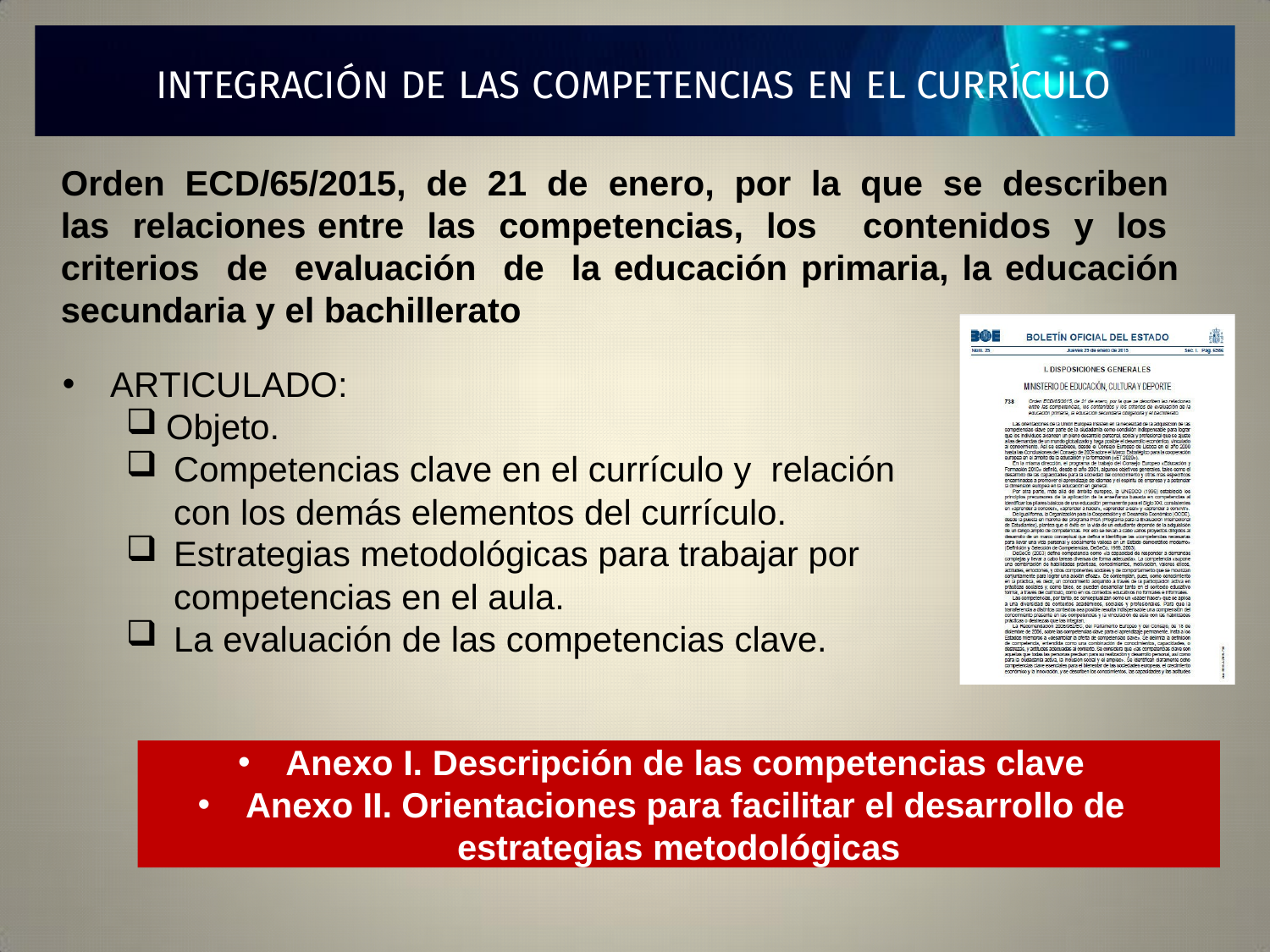

# INTEGRACIÓN DE LAS COMPETENCIAS EN EL CURRÍCULO
Orden  ECD/65/2015,  de  21  de  enero,  por  la  que  se  describen  las  relaciones entre  las  competencias,  los    contenidos  y  los  criterios  de  evaluación  de  la educación primaria, la educación secundaria y el bachillerato

ARTICULADO:
Objeto.
Competencias clave en el currículo y  relación con los demás elementos del currículo.
Estrategias metodológicas para trabajar por competencias en el aula.
La evaluación de las competencias clave.
Anexo I. Descripción de las competencias clave
Anexo II. Orientaciones para facilitar el desarrollo de estrategias metodológicas